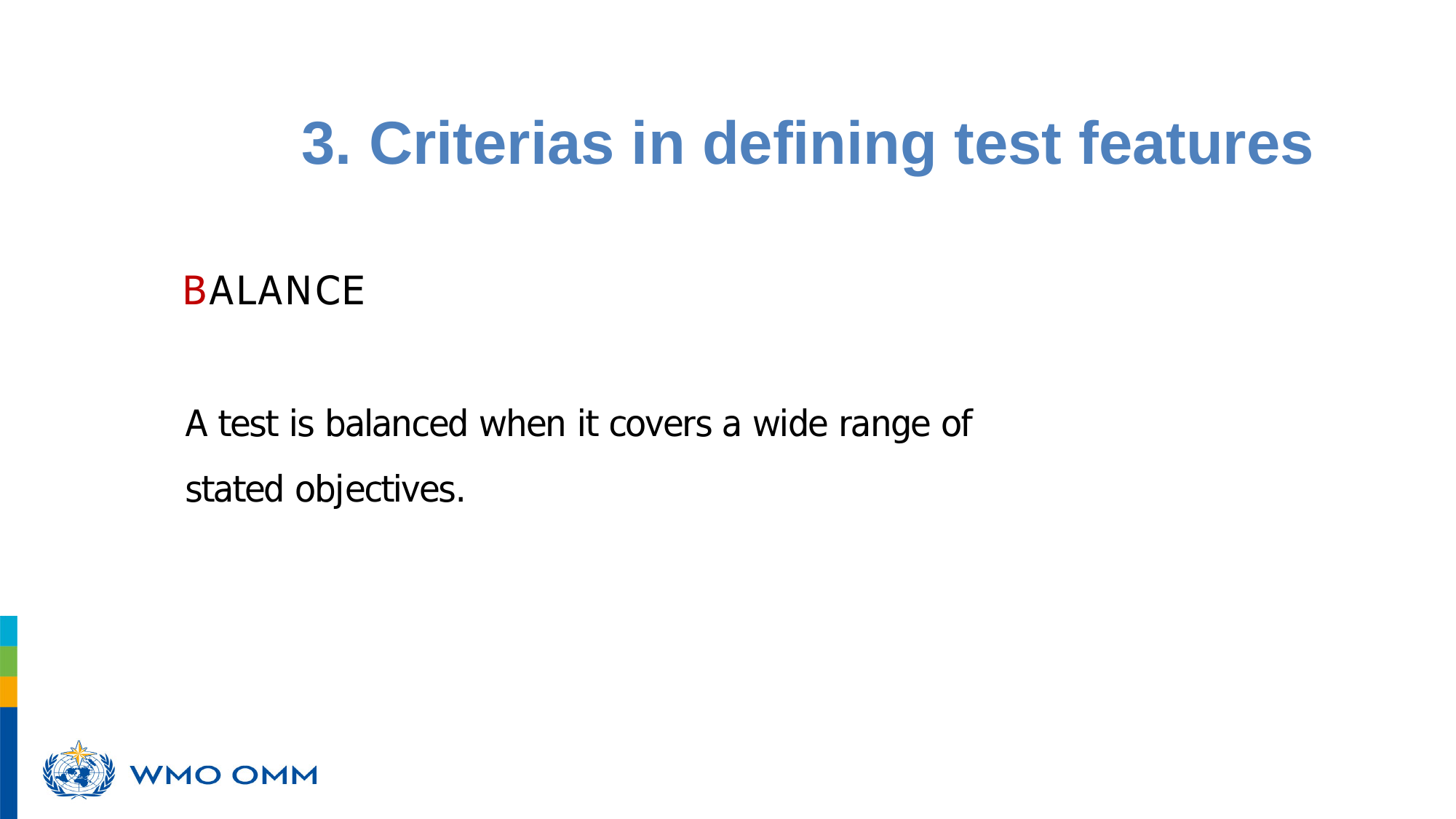

3. Criterias in defining test features
BALANCE
A test is balanced when it covers a wide range of stated objectives.

poursuivront un développement durable grâce aux meilleurs services possible, tant sur terre qu’en mer et dans les airs